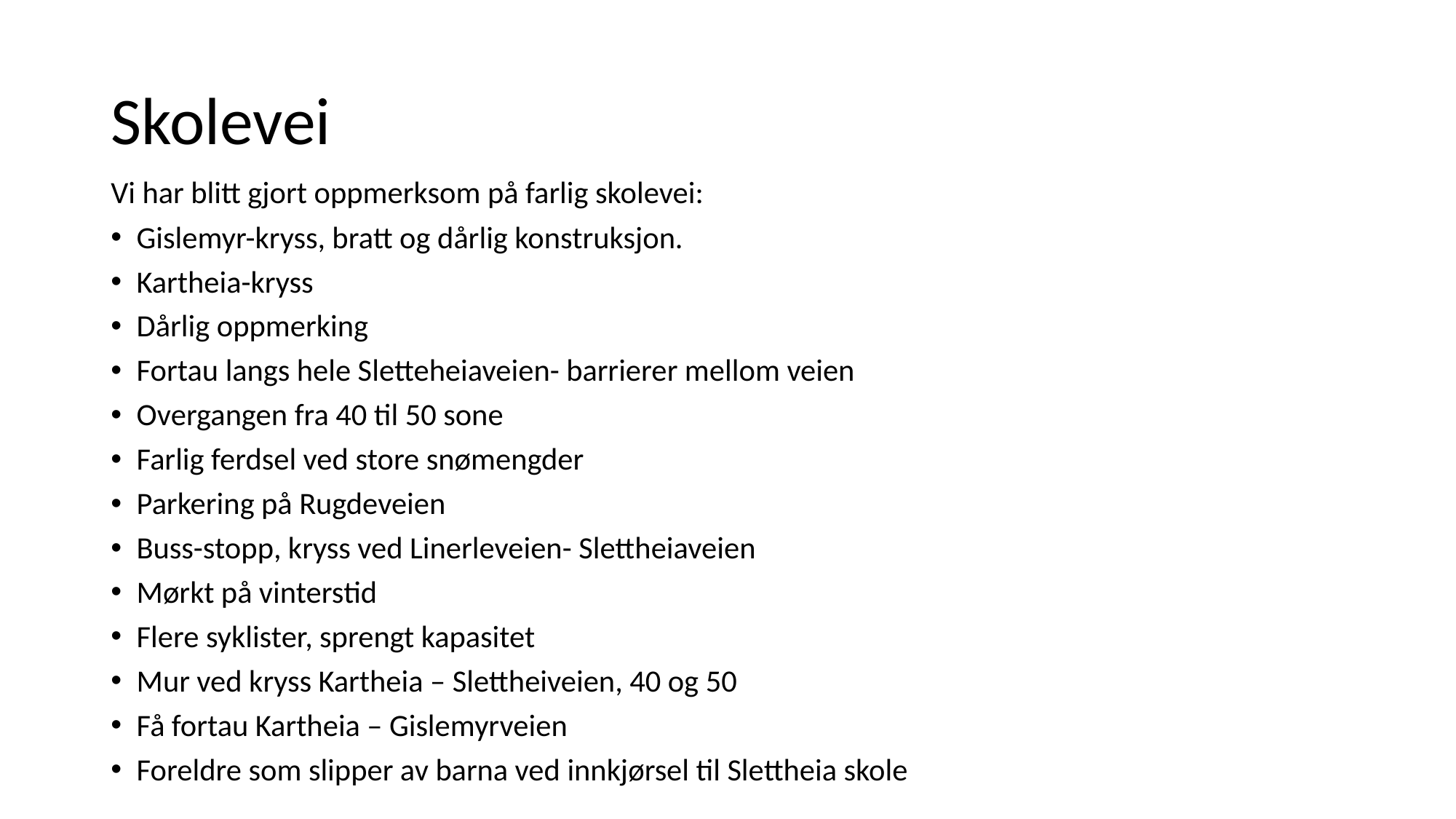

# Skolevei
Vi har blitt gjort oppmerksom på farlig skolevei:
Gislemyr-kryss, bratt og dårlig konstruksjon.
Kartheia-kryss
Dårlig oppmerking
Fortau langs hele Sletteheiaveien- barrierer mellom veien
Overgangen fra 40 til 50 sone
Farlig ferdsel ved store snømengder
Parkering på Rugdeveien
Buss-stopp, kryss ved Linerleveien- Slettheiaveien
Mørkt på vinterstid
Flere syklister, sprengt kapasitet
Mur ved kryss Kartheia – Slettheiveien, 40 og 50
Få fortau Kartheia – Gislemyrveien
Foreldre som slipper av barna ved innkjørsel til Slettheia skole